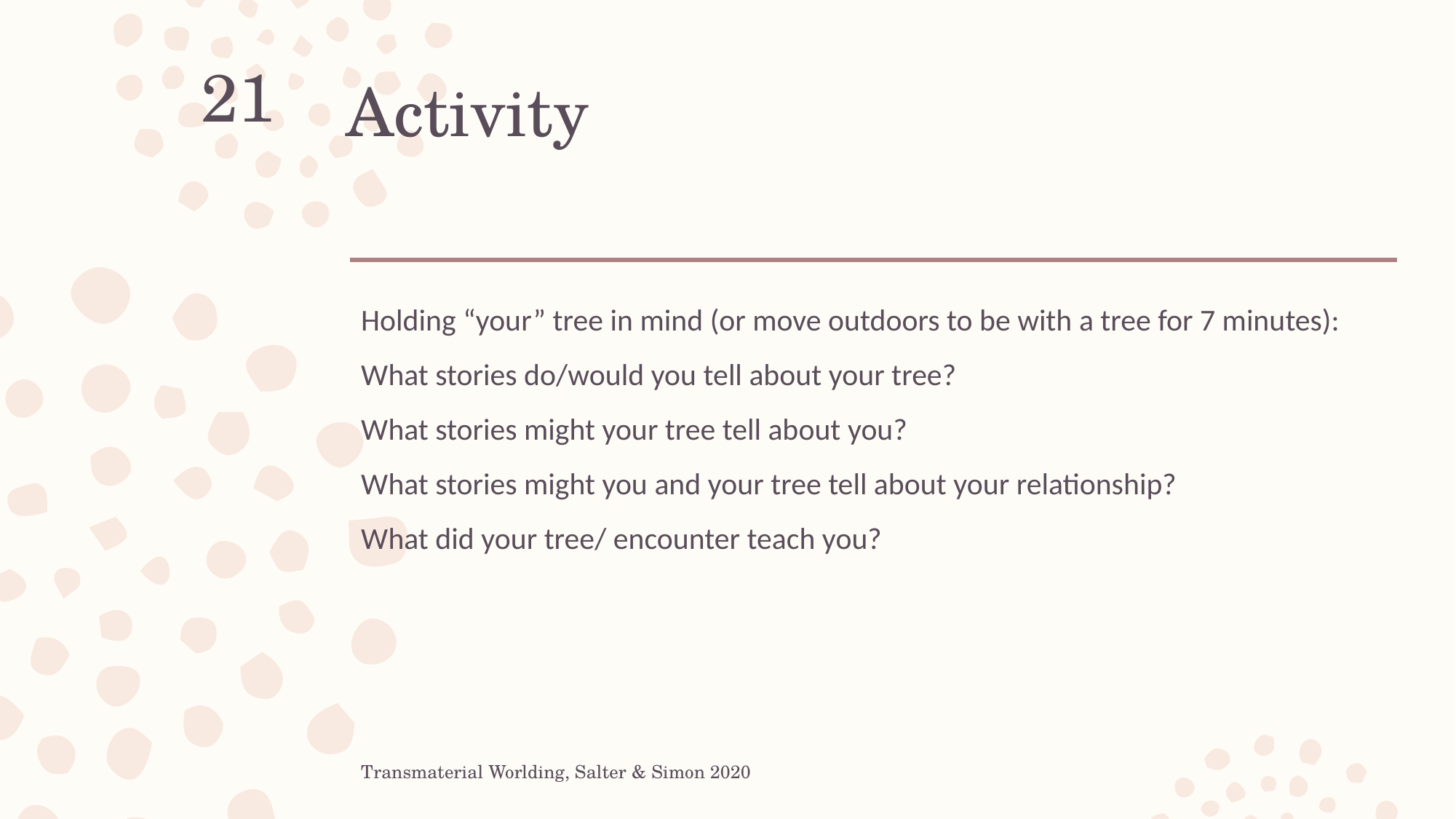

# Activity
21
Holding “your” tree in mind (or move outdoors to be with a tree for 7 minutes):
What stories do/would you tell about your tree?
What stories might your tree tell about you?
What stories might you and your tree tell about your relationship?
What did your tree/ encounter teach you?
Transmaterial Worlding, Salter & Simon 2020